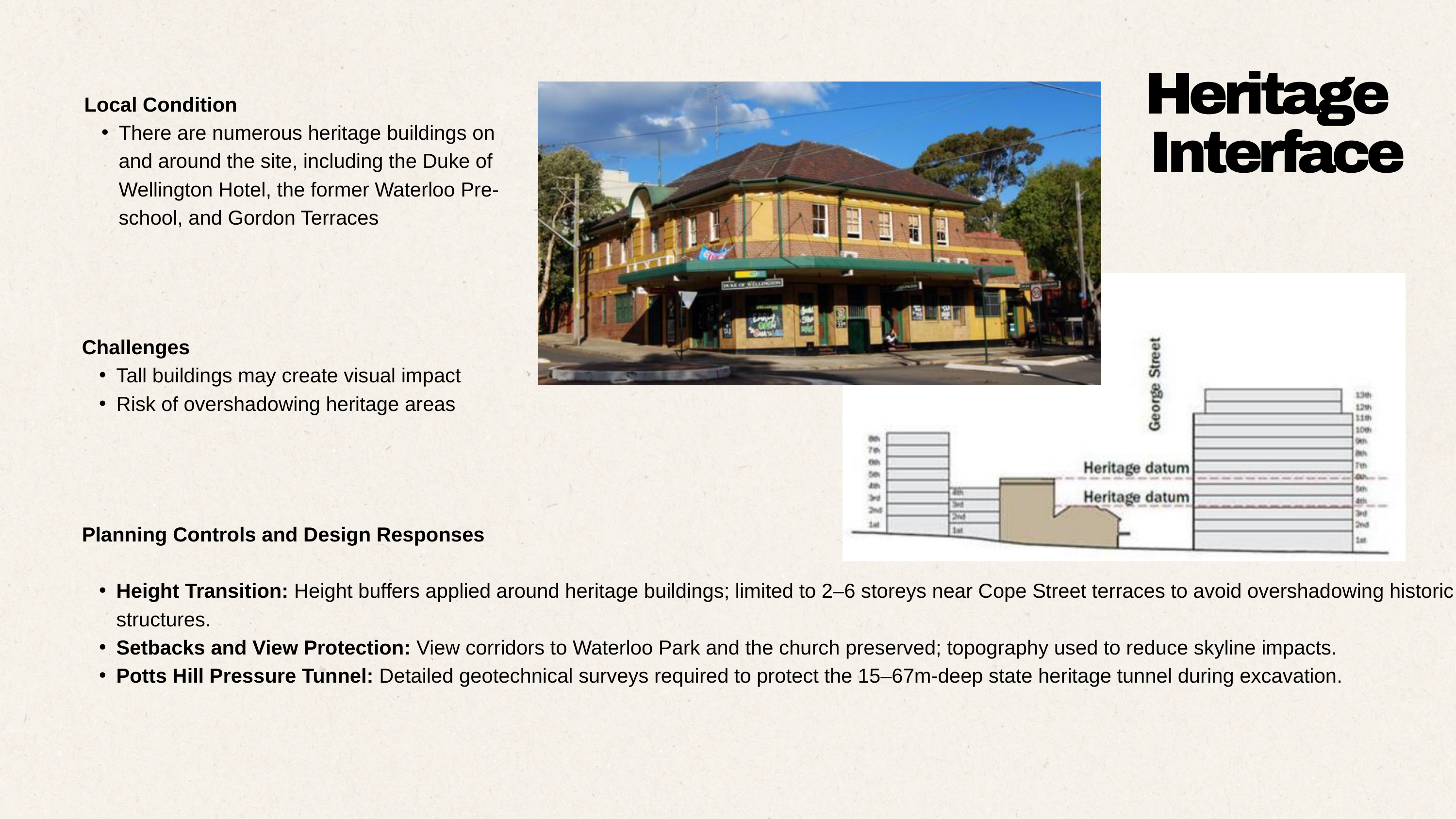

Heritage
Interface

Local Condition
There are numerous heritage buildings on and around the site, including the Duke of Wellington Hotel, the former Waterloo Pre-school, and Gordon Terraces

Challenges
Tall buildings may create visual impact
Risk of overshadowing heritage areas

Planning Controls and Design Responses

Height Transition: Height buffers applied around heritage buildings; limited to 2–6 storeys near Cope Street terraces to avoid overshadowing historic structures.
Setbacks and View Protection: View corridors to Waterloo Park and the church preserved; topography used to reduce skyline impacts.
Potts Hill Pressure Tunnel: Detailed geotechnical surveys required to protect the 15–67m-deep state heritage tunnel during excavation.